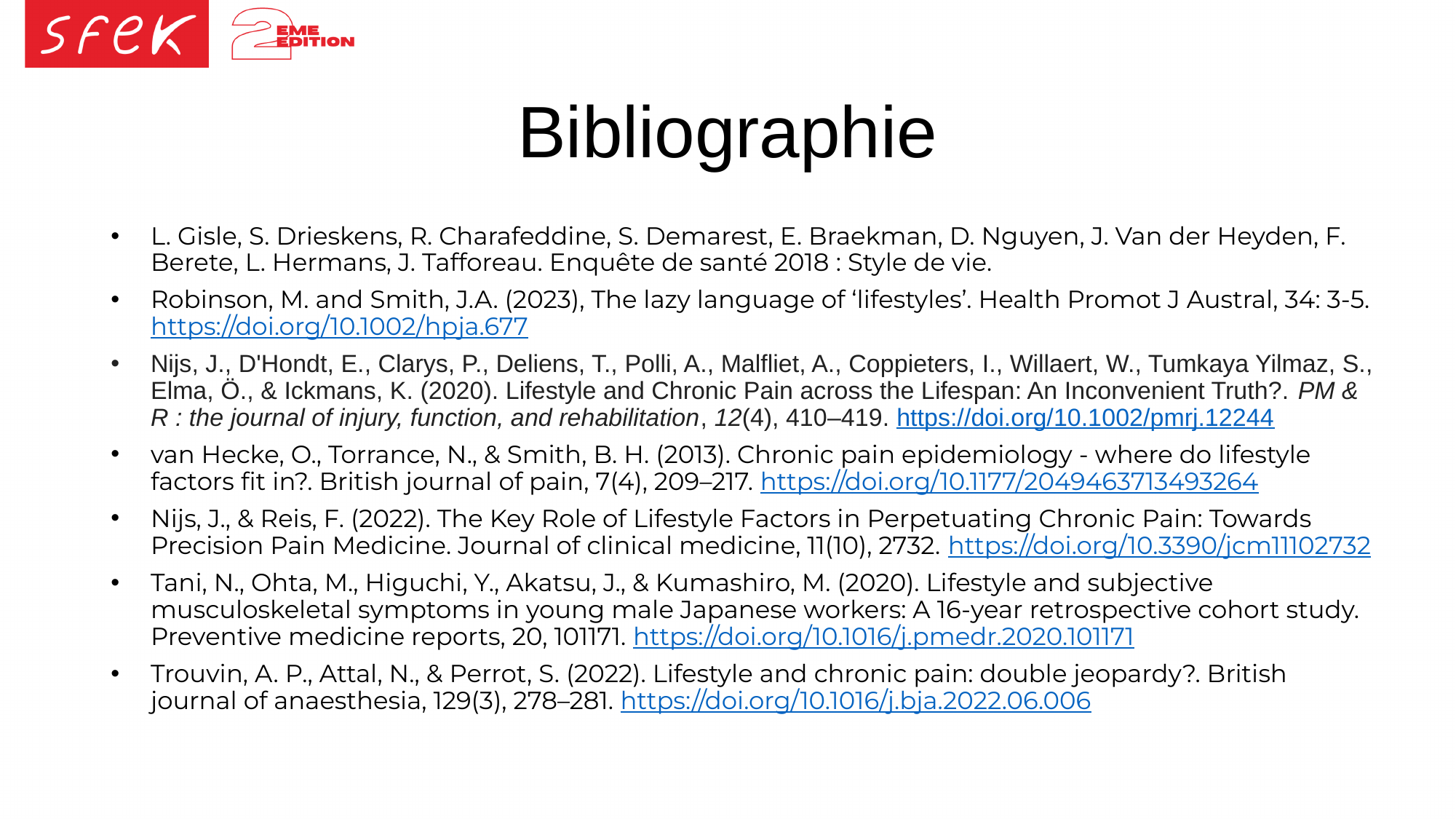

# Bibliographie
L. Gisle, S. Drieskens, R. Charafeddine, S. Demarest, E. Braekman, D. Nguyen, J. Van der Heyden, F. Berete, L. Hermans, J. Tafforeau. Enquête de santé 2018 : Style de vie.
Robinson, M. and Smith, J.A. (2023), The lazy language of ‘lifestyles’. Health Promot J Austral, 34: 3-5. https://doi.org/10.1002/hpja.677
Nijs, J., D'Hondt, E., Clarys, P., Deliens, T., Polli, A., Malfliet, A., Coppieters, I., Willaert, W., Tumkaya Yilmaz, S., Elma, Ö., & Ickmans, K. (2020). Lifestyle and Chronic Pain across the Lifespan: An Inconvenient Truth?. PM & R : the journal of injury, function, and rehabilitation, 12(4), 410–419. https://doi.org/10.1002/pmrj.12244
van Hecke, O., Torrance, N., & Smith, B. H. (2013). Chronic pain epidemiology - where do lifestyle factors fit in?. British journal of pain, 7(4), 209–217. https://doi.org/10.1177/2049463713493264
Nijs, J., & Reis, F. (2022). The Key Role of Lifestyle Factors in Perpetuating Chronic Pain: Towards Precision Pain Medicine. Journal of clinical medicine, 11(10), 2732. https://doi.org/10.3390/jcm11102732
Tani, N., Ohta, M., Higuchi, Y., Akatsu, J., & Kumashiro, M. (2020). Lifestyle and subjective musculoskeletal symptoms in young male Japanese workers: A 16-year retrospective cohort study. Preventive medicine reports, 20, 101171. https://doi.org/10.1016/j.pmedr.2020.101171
Trouvin, A. P., Attal, N., & Perrot, S. (2022). Lifestyle and chronic pain: double jeopardy?. British journal of anaesthesia, 129(3), 278–281. https://doi.org/10.1016/j.bja.2022.06.006